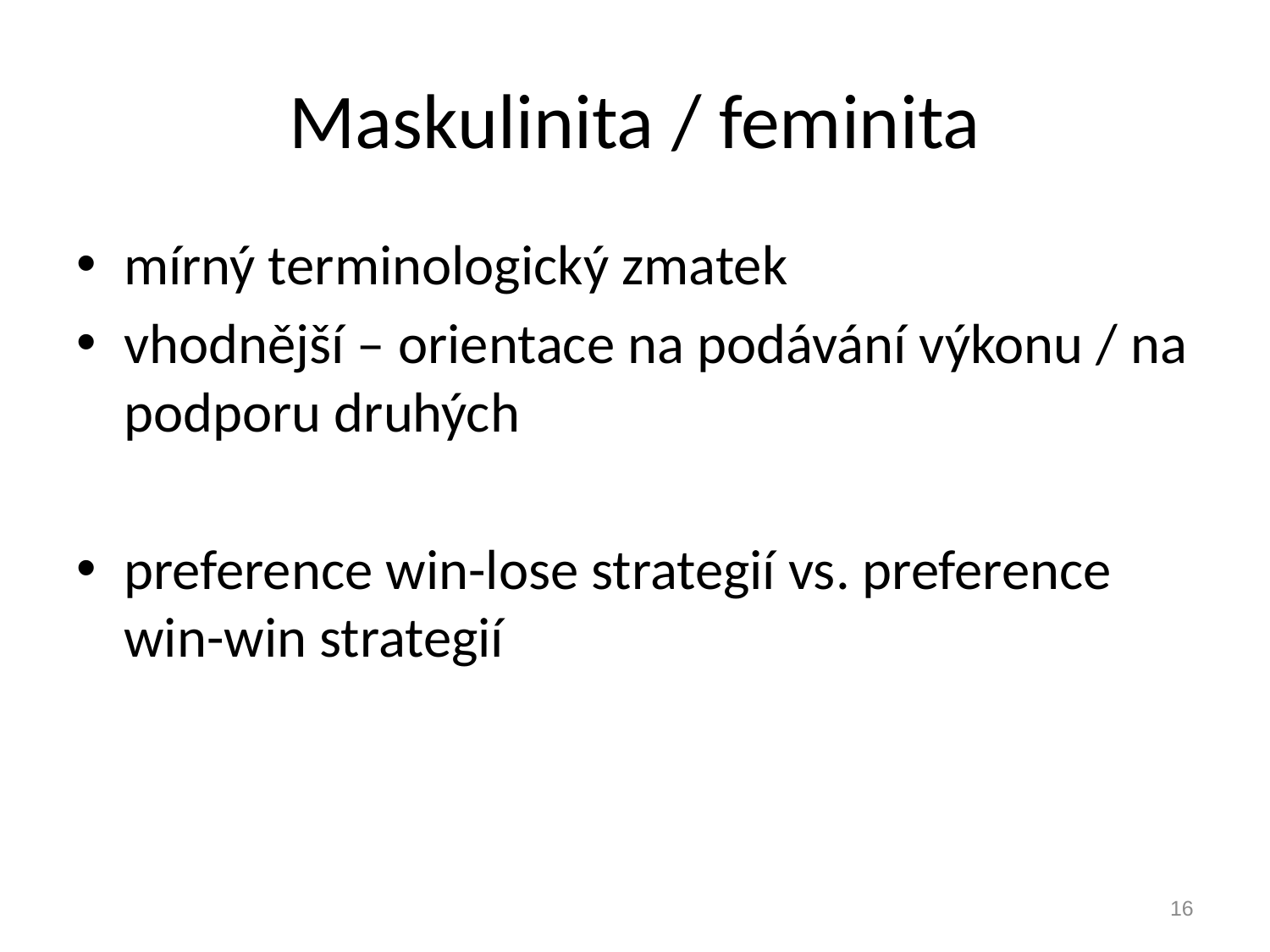

# Maskulinita / feminita
mírný terminologický zmatek
vhodnější – orientace na podávání výkonu / na podporu druhých

preference win-lose strategií vs. preference win-win strategií
16